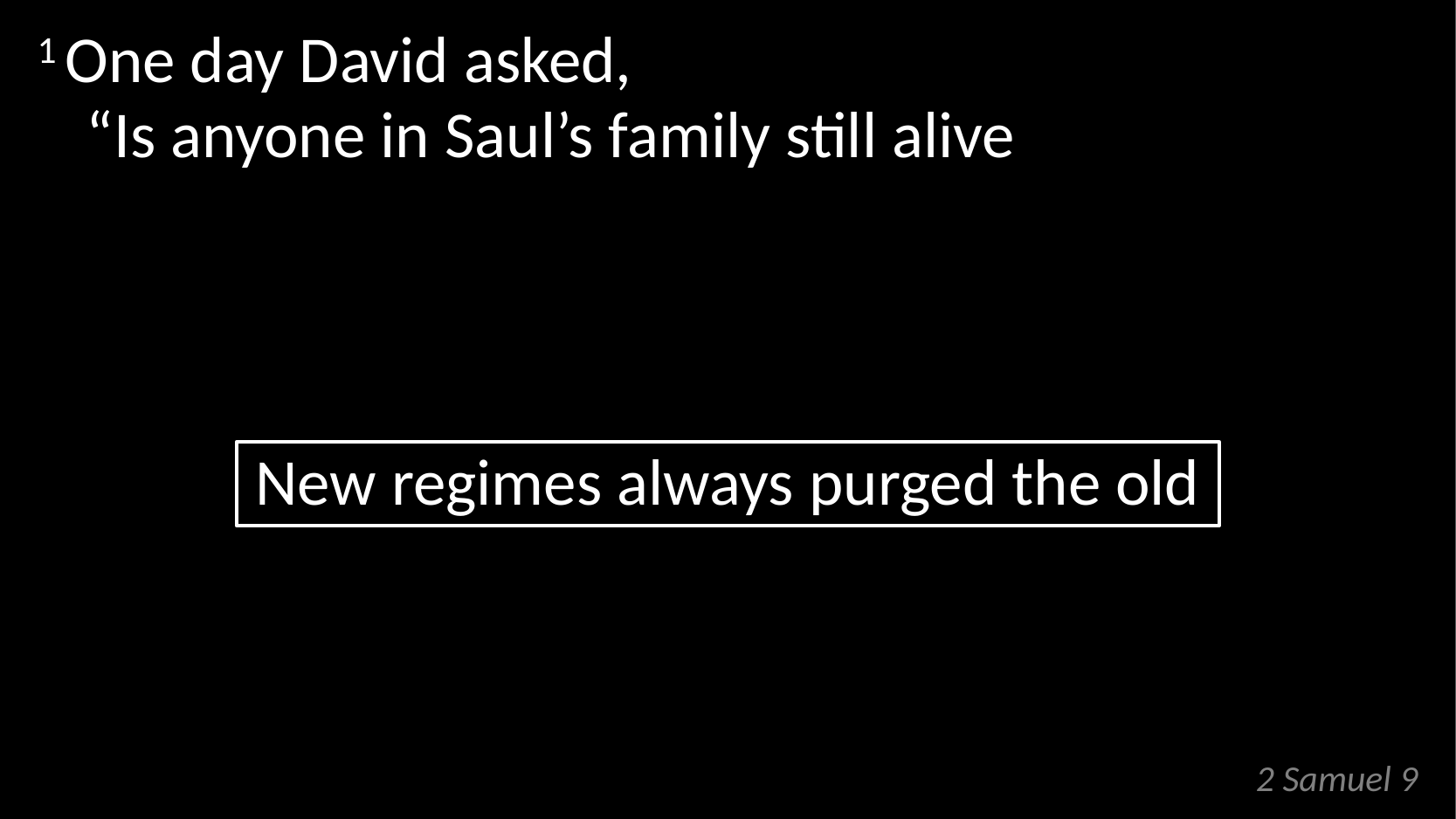

1 One day David asked,
“Is anyone in Saul’s family still alive
New regimes always purged the old
# 2 Samuel 9